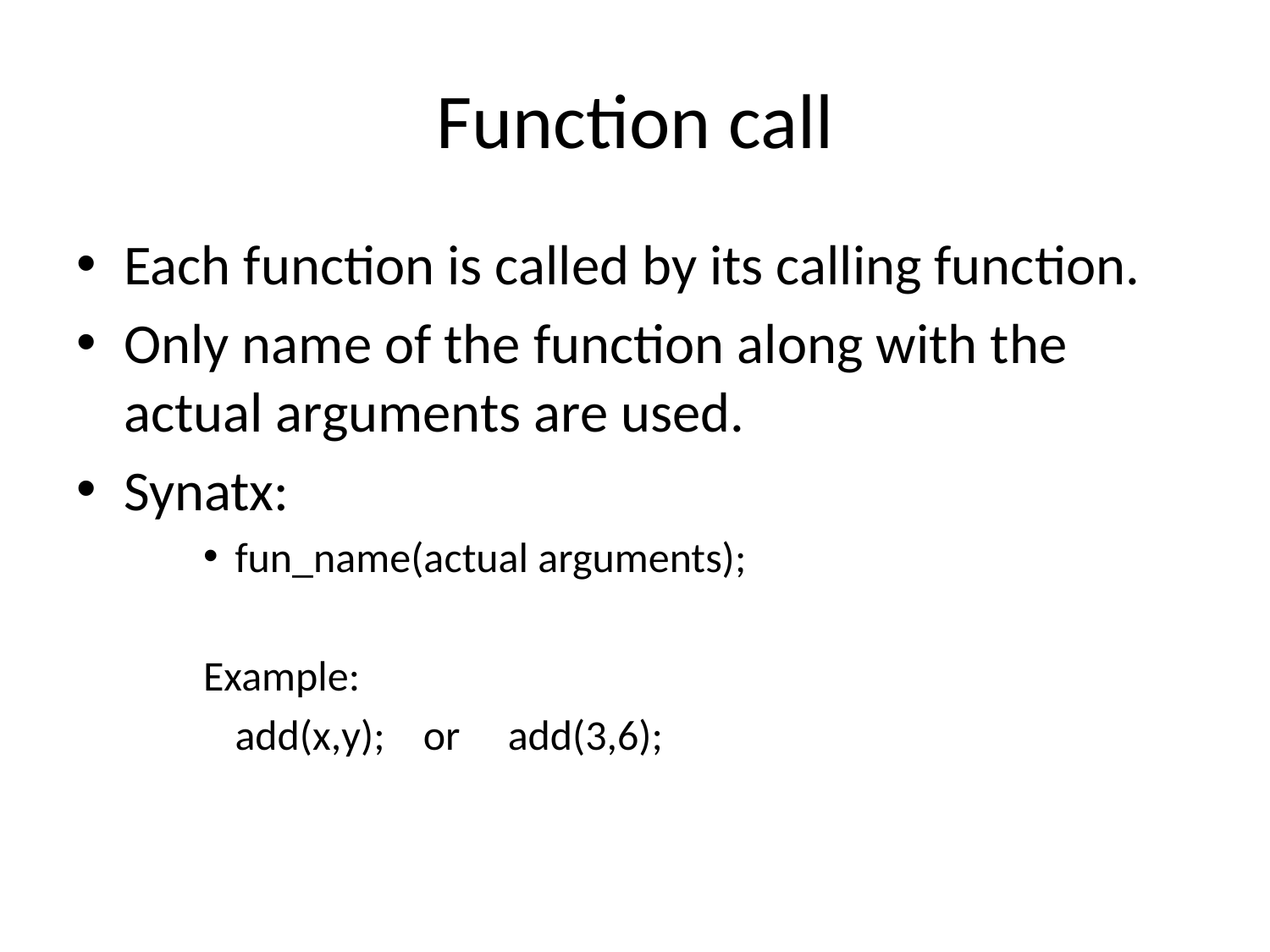

# Function call
Each function is called by its calling function.
Only name of the function along with the actual arguments are used.
Synatx:
fun_name(actual arguments);

Example:
	add(x,y);    or     add(3,6);